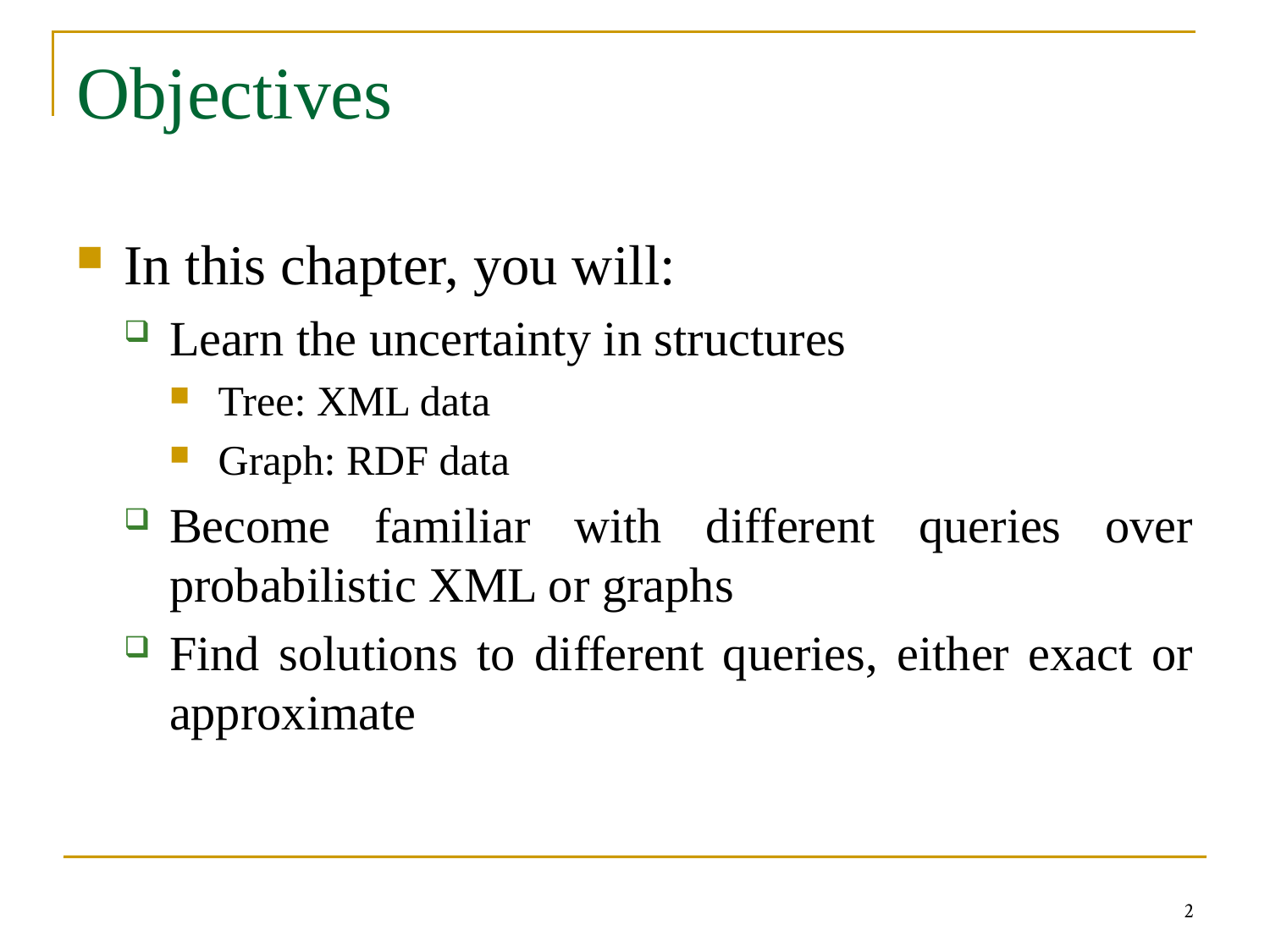

# Objectives
In this chapter, you will:
Learn the uncertainty in structures
Tree: XML data
Graph: RDF data
Become familiar with different queries over probabilistic XML or graphs
Find solutions to different queries, either exact or approximate

2